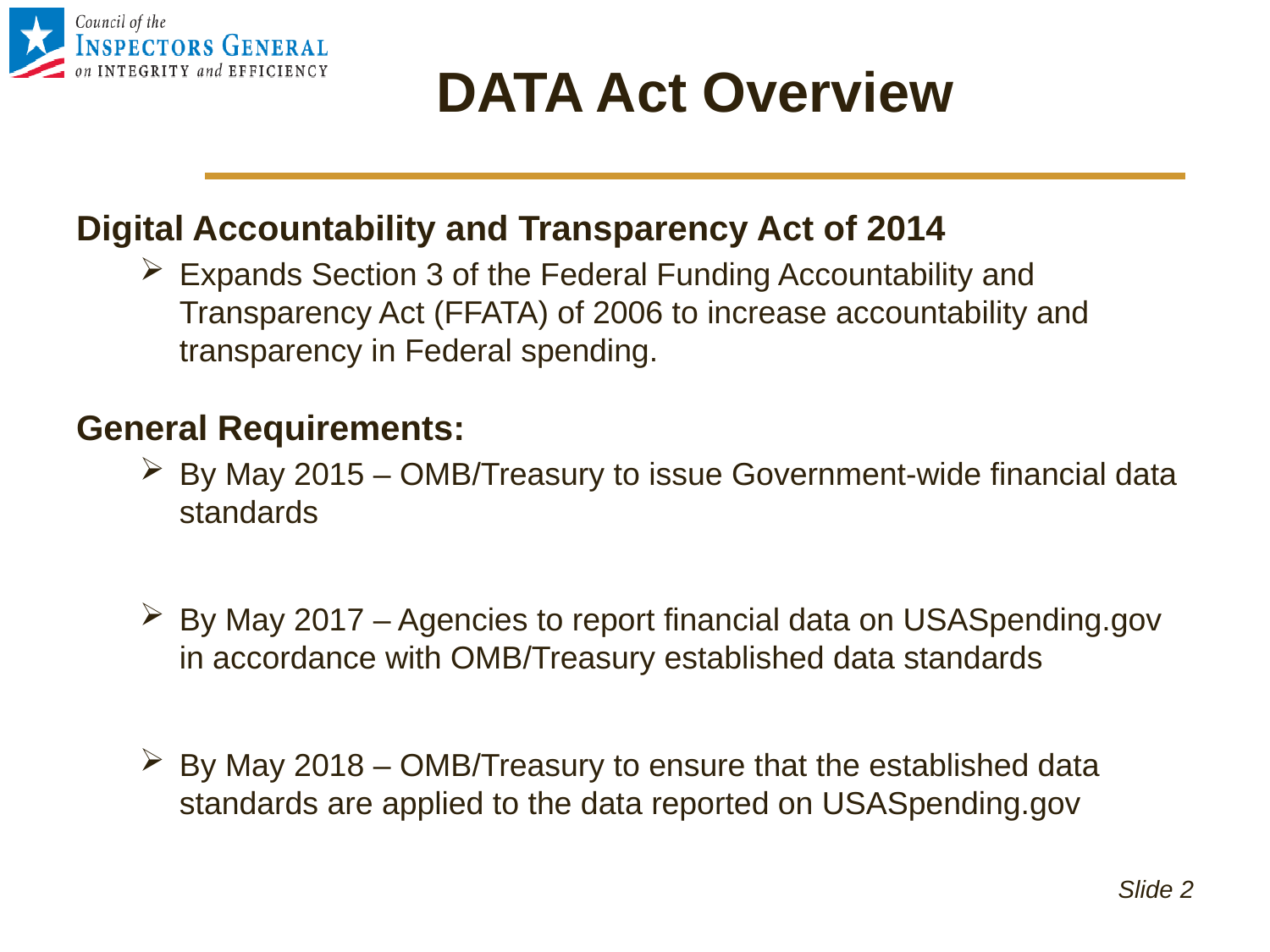

# DATA Act Overview
Digital Accountability and Transparency Act of 2014
Expands Section 3 of the Federal Funding Accountability and Transparency Act (FFATA) of 2006 to increase accountability and transparency in Federal spending.

General Requirements:
By May 2015 – OMB/Treasury to issue Government-wide financial data standards

By May 2017 – Agencies to report financial data on USASpending.gov in accordance with OMB/Treasury established data standards

By May 2018 – OMB/Treasury to ensure that the established data standards are applied to the data reported on USASpending.gov
Slide 2